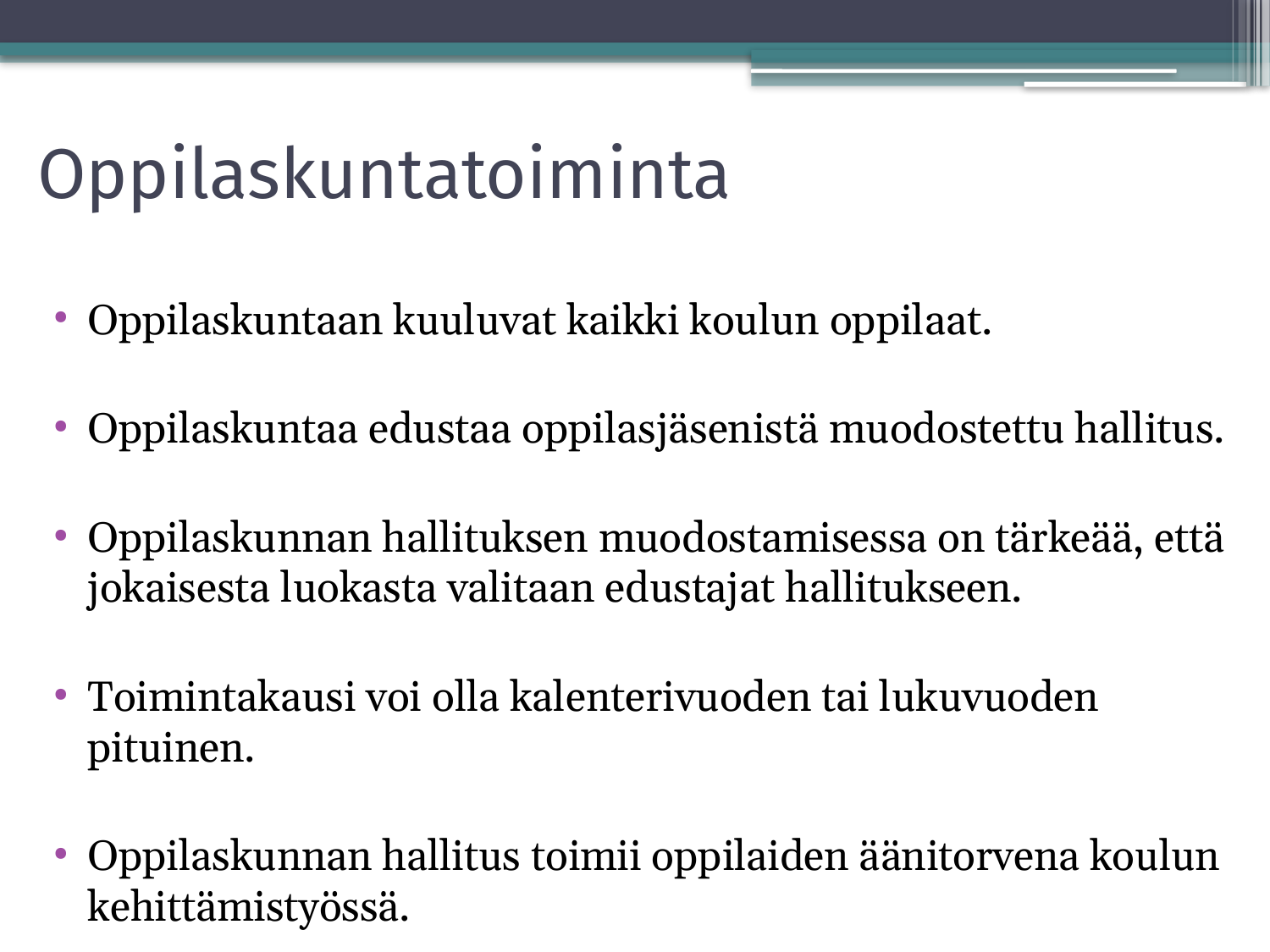

# Oppilaskuntatoiminta
Oppilaskuntaan kuuluvat kaikki koulun oppilaat.

Oppilaskuntaa edustaa oppilasjäsenistä muodostettu hallitus.

Oppilaskunnan hallituksen muodostamisessa on tärkeää, että jokaisesta luokasta valitaan edustajat hallitukseen.

Toimintakausi voi olla kalenterivuoden tai lukuvuoden pituinen.

Oppilaskunnan hallitus toimii oppilaiden äänitorvena koulun kehittämistyössä.